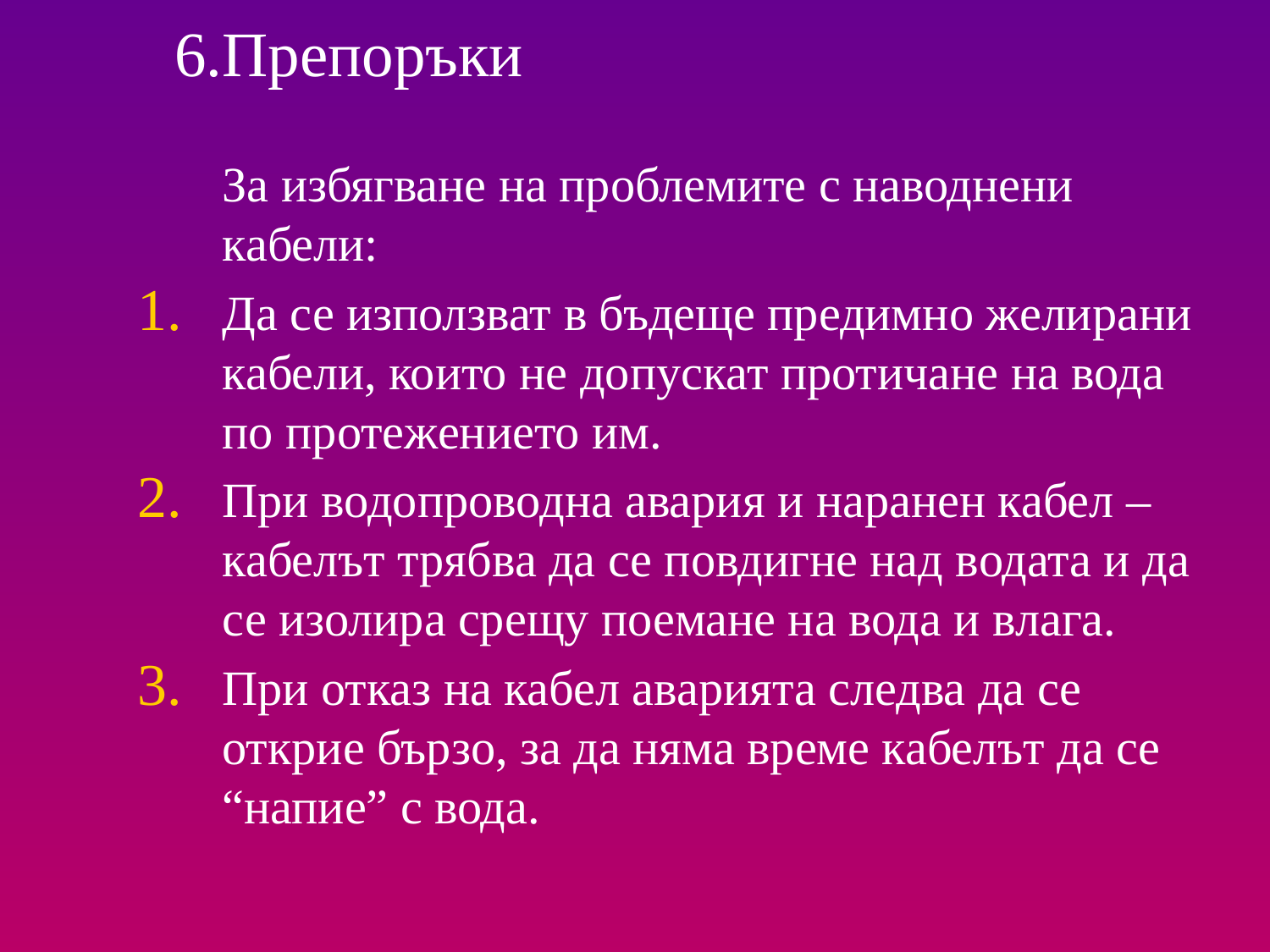

# 6.Препоръки
	За избягване на проблемите с наводнени кабели:
Да се използват в бъдеще предимно желирани кабели, които не допускат протичане на вода по протежението им.
При водопроводна авария и наранен кабел – кабелът трябва да се повдигне над водата и да се изолира срещу поемане на вода и влага.
При отказ на кабел аварията следва да се открие бързо, за да няма време кабелът да се “напие” с вода.